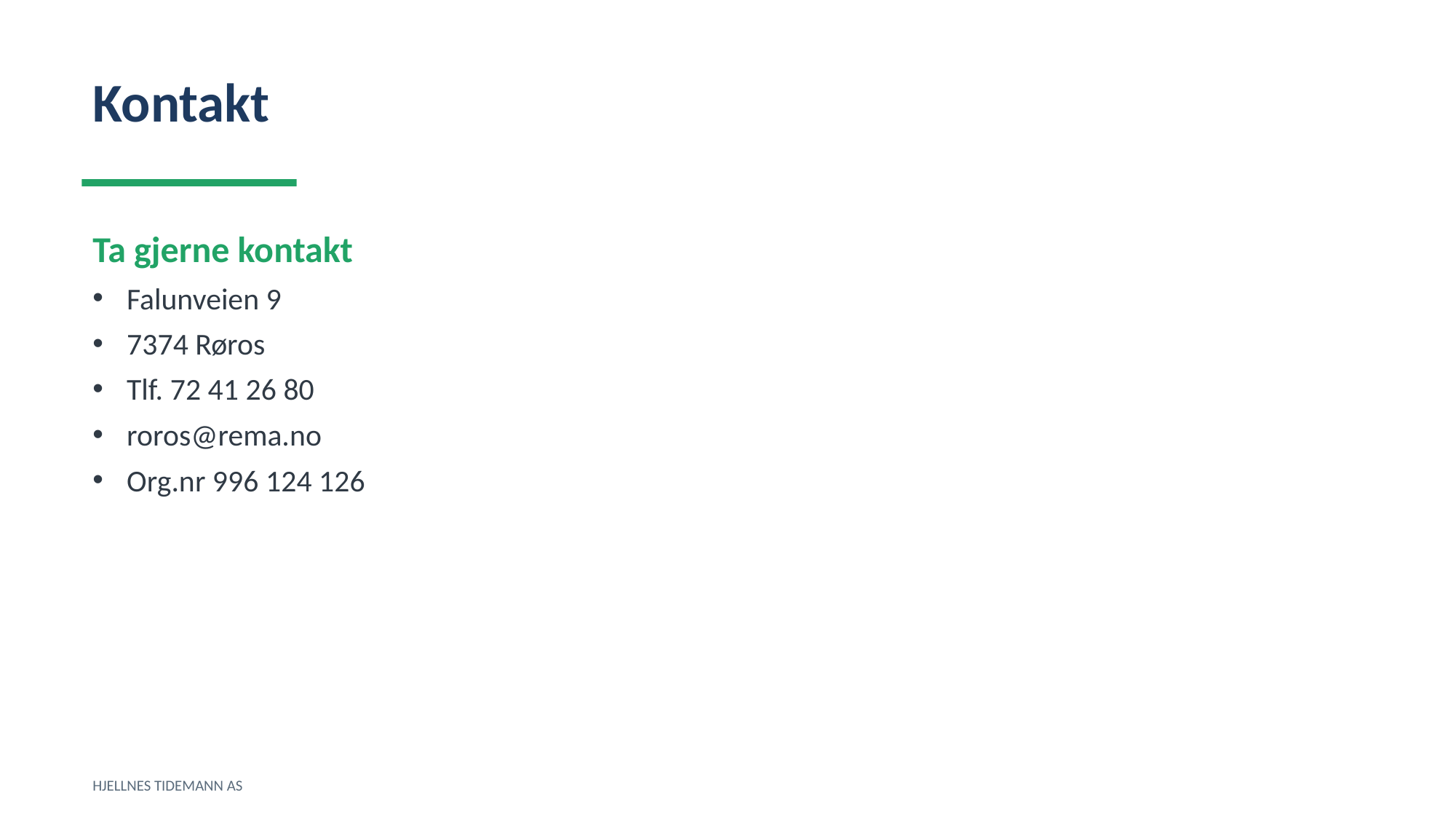

Kontakt

Ta gjerne kontakt
Falunveien 9
7374 Røros
Tlf. 72 41 26 80
roros@rema.no
Org.nr 996 124 126
HJELLNES TIDEMANN AS